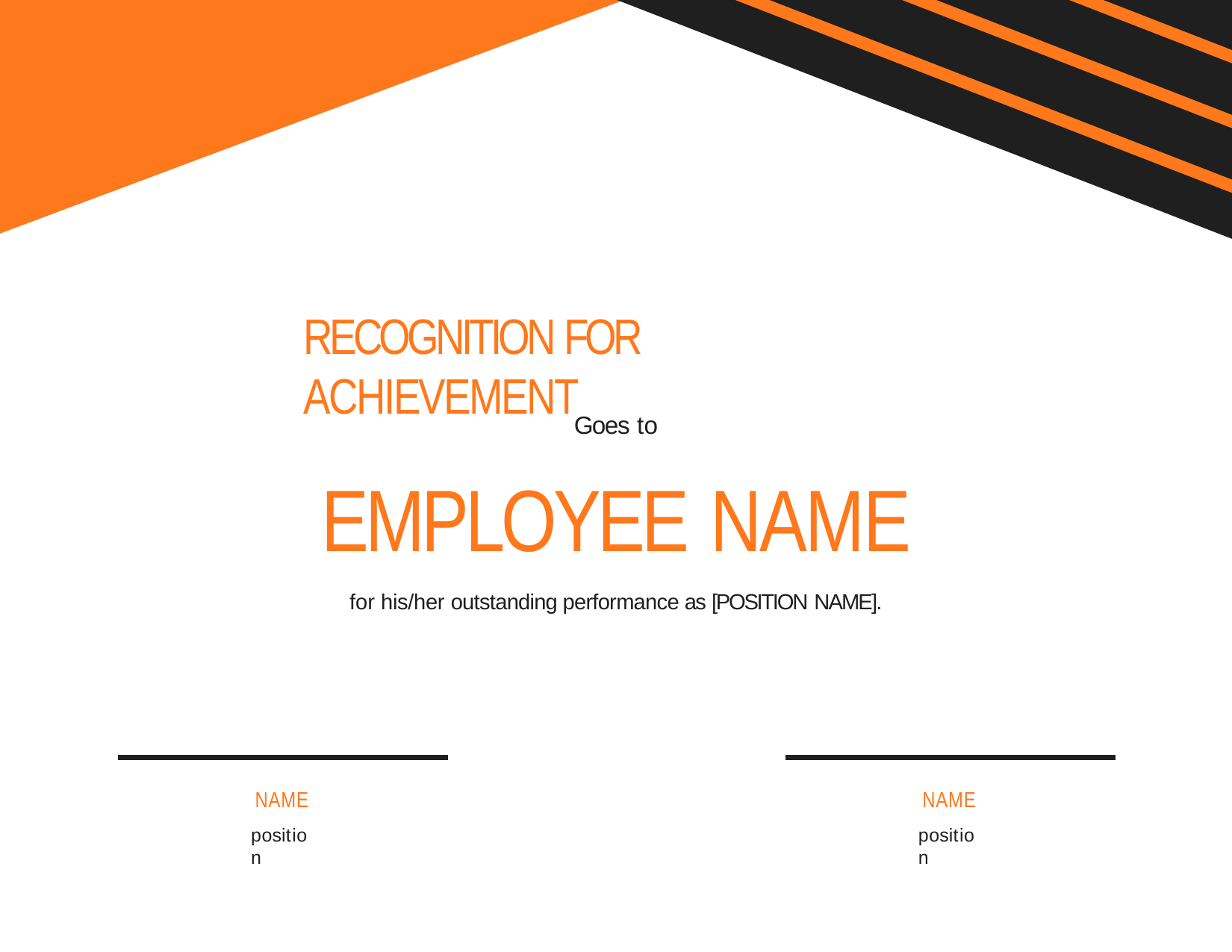

# RECOGNITION FOR ACHIEVEMENT
Goes to

EMPLOYEE NAME
for his/her outstanding performance as [POSITION NAME].

NAME
position
NAME
position